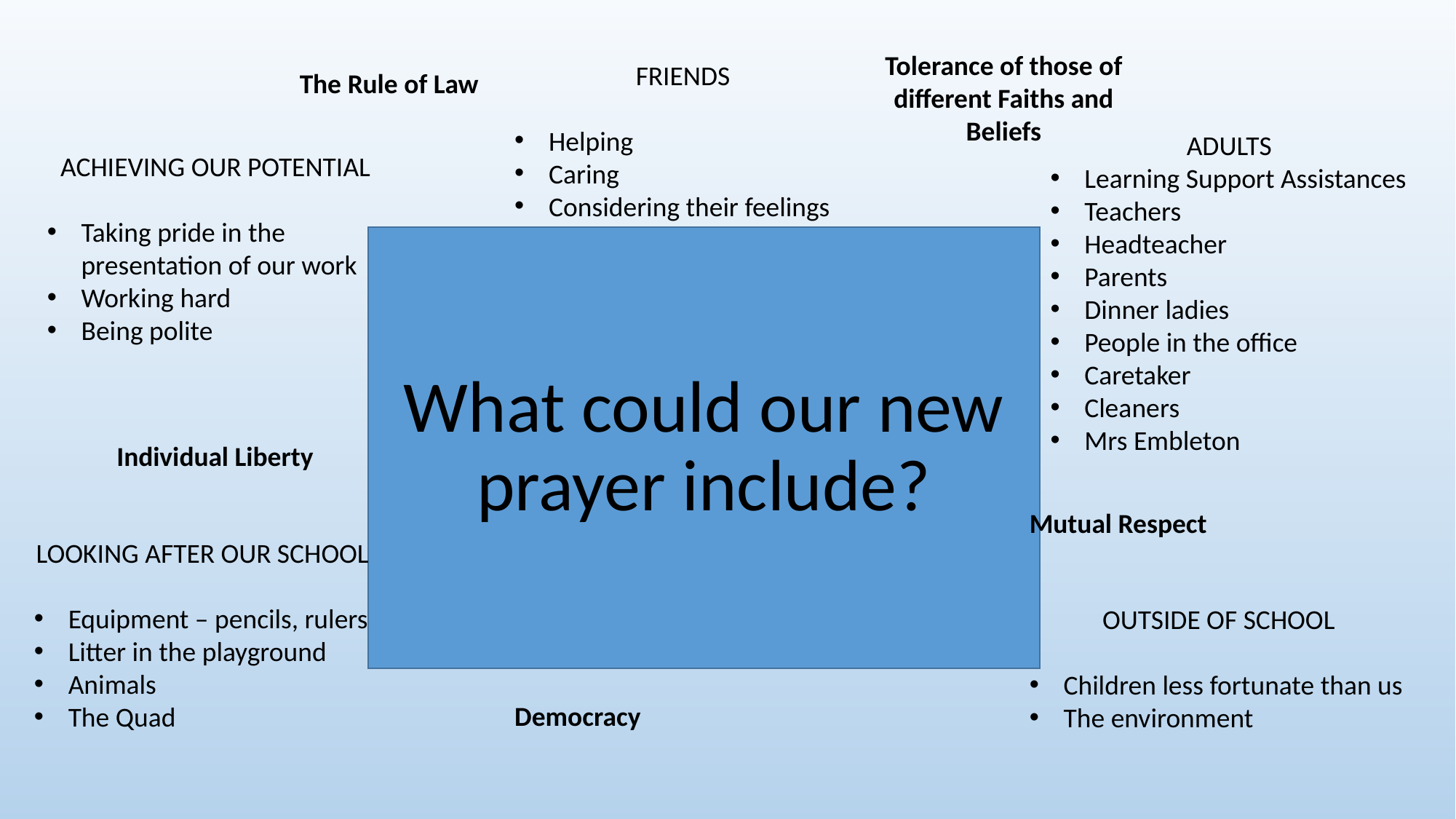

Tolerance of those of different Faiths and Beliefs
FRIENDS

Helping
Caring
Considering their feelings

The Rule of Law
ADULTS
Learning Support Assistances
Teachers
Headteacher
Parents
Dinner ladies
People in the office
Caretaker
Cleaners
Mrs Embleton

ACHIEVING OUR POTENTIAL

Taking pride in the presentation of our work
Working hard
Being polite

What could our new prayer include?
Individual Liberty
Mutual Respect
LOOKING AFTER OUR SCHOOL

Equipment – pencils, rulers
Litter in the playground
Animals
The Quad

OUTSIDE OF SCHOOL

Children less fortunate than us
The environment
Democracy